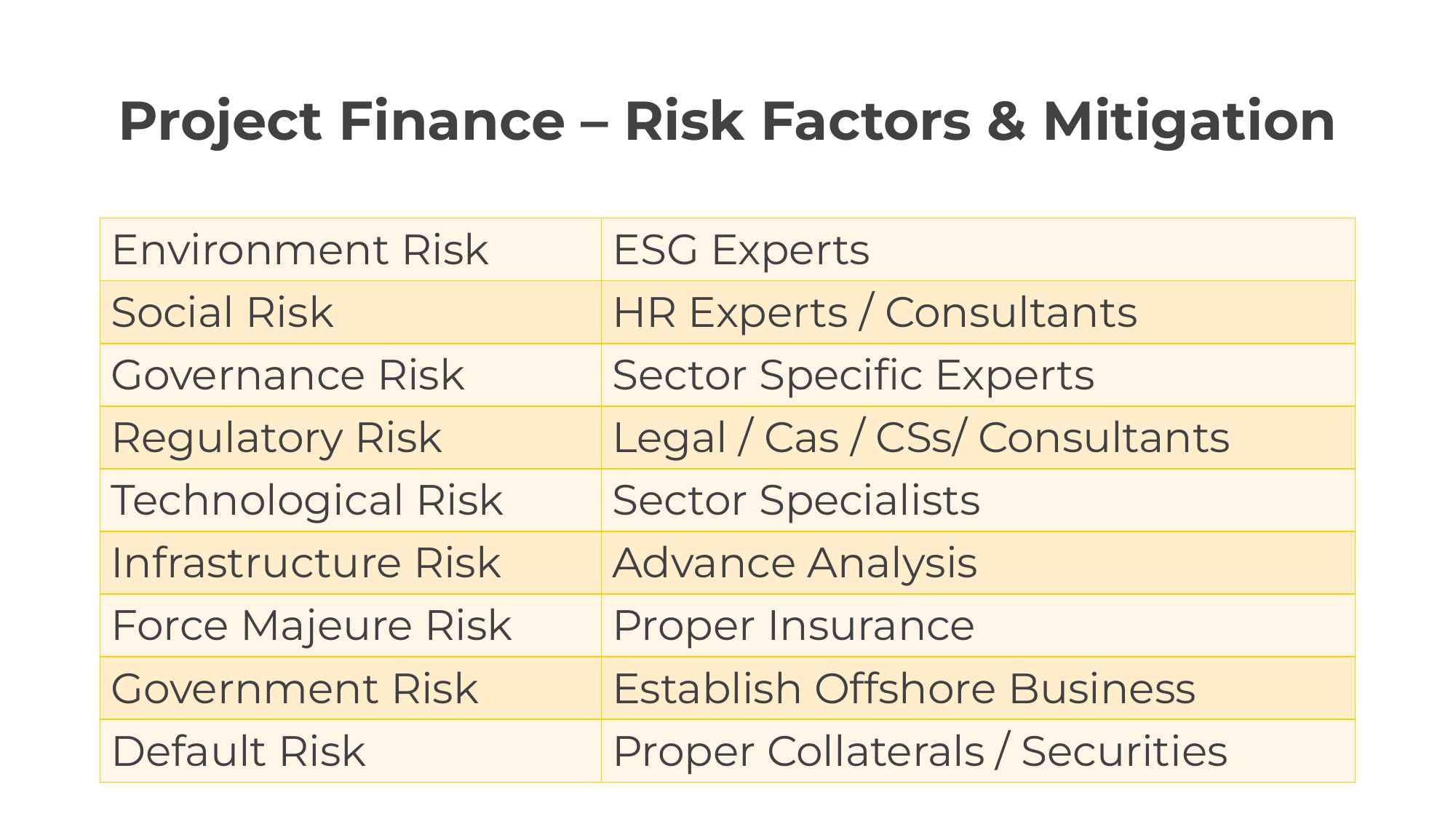

# Project Finance – Risk Factors & Mitigation
| Environment Risk | ESG Experts |
| --- | --- |
| Social Risk | HR Experts / Consultants |
| Governance Risk | Sector Specific Experts |
| Regulatory Risk | Legal / Cas / CSs/ Consultants |
| Technological Risk | Sector Specialists |
| Infrastructure Risk | Advance Analysis |
| Force Majeure Risk | Proper Insurance |
| Government Risk | Establish Offshore Business |
| Default Risk | Proper Collaterals / Securities |